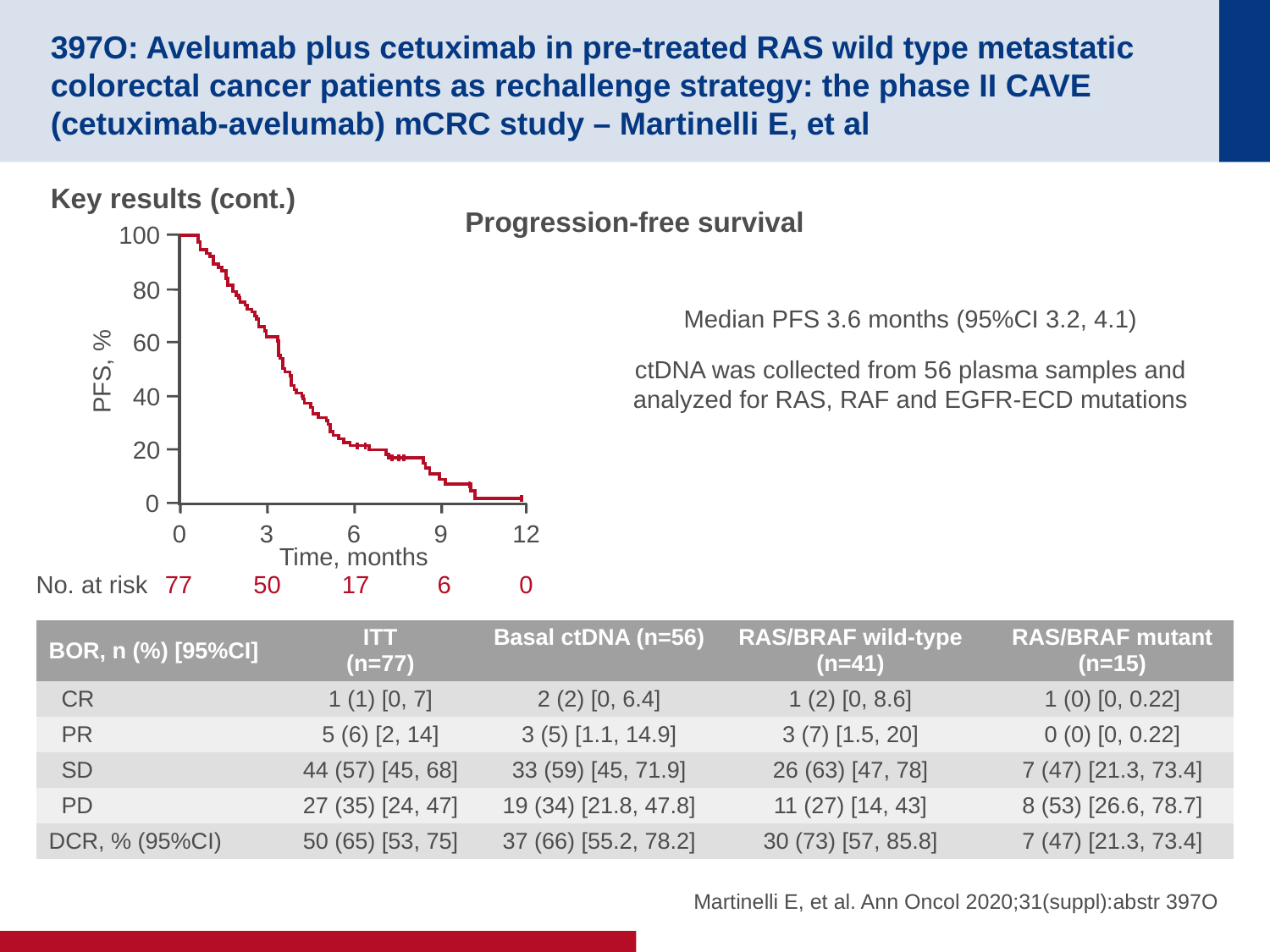

# 397O: Avelumab plus cetuximab in pre-treated RAS wild type metastatic colorectal cancer patients as rechallenge strategy: the phase II CAVE (cetuximab-avelumab) mCRC study – Martinelli E, et al
Key results (cont.)
Progression-free survival
100

80

60

PFS, %
40

20

0

0
3
6
9
12
Time, months
No. at risk
77
50
17
6
0

Median PFS 3.6 months (95%CI 3.2, 4.1)
ctDNA was collected from 56 plasma samples and analyzed for RAS, RAF and EGFR-ECD mutations
| BOR, n (%) [95%CI] | ITT (n=77) | Basal ctDNA (n=56) | RAS/BRAF wild-type (n=41) | RAS/BRAF mutant (n=15) |
| --- | --- | --- | --- | --- |
| CR | 1 (1) [0, 7] | 2 (2) [0, 6.4] | 1 (2) [0, 8.6] | 1 (0) [0, 0.22] |
| PR | 5 (6) [2, 14] | 3 (5) [1.1, 14.9] | 3 (7) [1.5, 20] | 0 (0) [0, 0.22] |
| SD | 44 (57) [45, 68] | 33 (59) [45, 71.9] | 26 (63) [47, 78] | 7 (47) [21.3, 73.4] |
| PD | 27 (35) [24, 47] | 19 (34) [21.8, 47.8] | 11 (27) [14, 43] | 8 (53) [26.6, 78.7] |
| DCR, % (95%CI) | 50 (65) [53, 75] | 37 (66) [55.2, 78.2] | 30 (73) [57, 85.8] | 7 (47) [21.3, 73.4] |
Martinelli E, et al. Ann Oncol 2020;31(suppl):abstr 397O